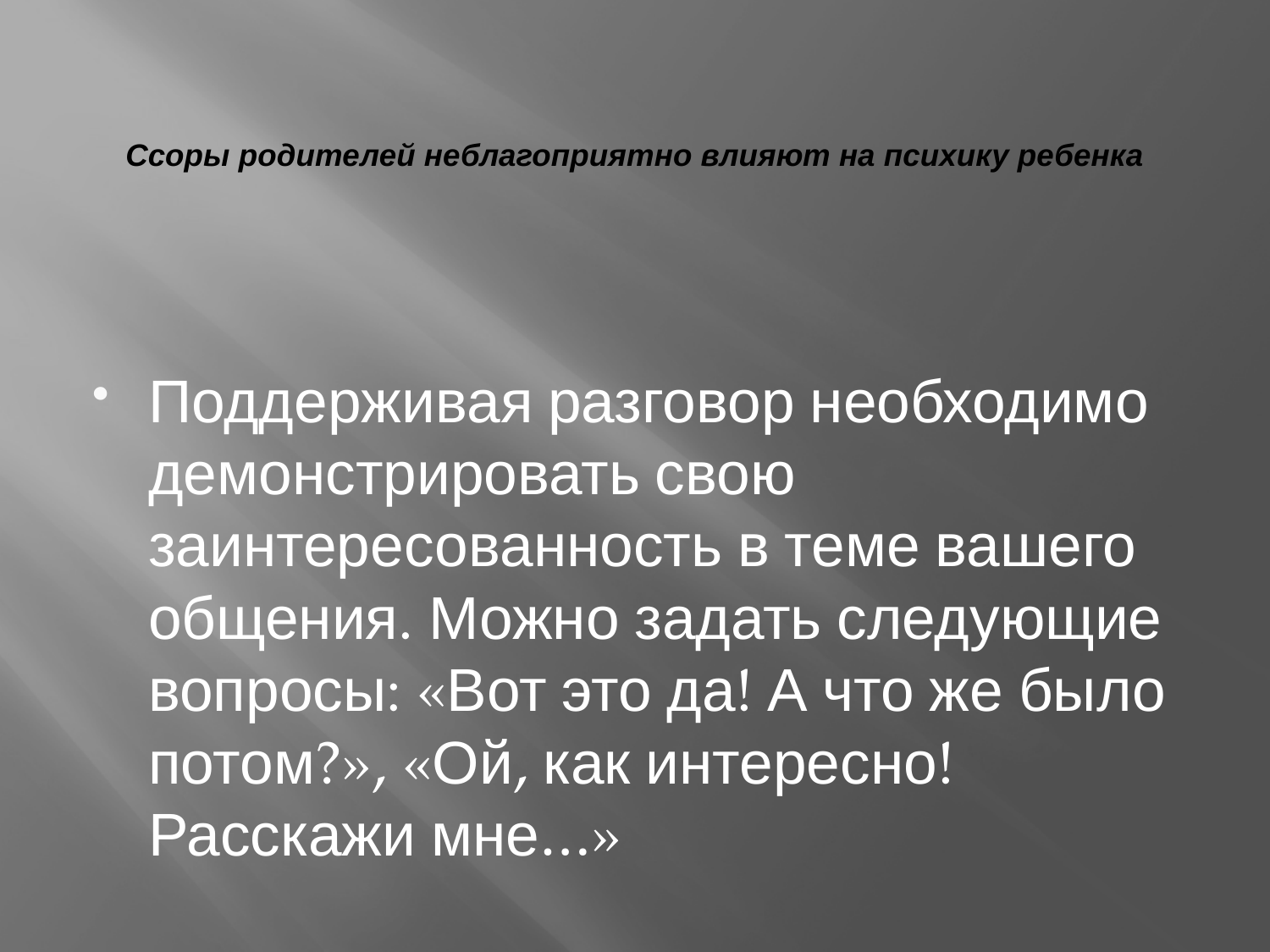

# Ссоры родителей неблагоприятно влияют на психику ребенка

Поддерживая разговор необходимо демонстрировать свою заинтересованность в теме вашего общения. Можно задать следующие вопросы: «Вот это да! А что же было потом?», «Ой, как интересно! Расскажи мне…»